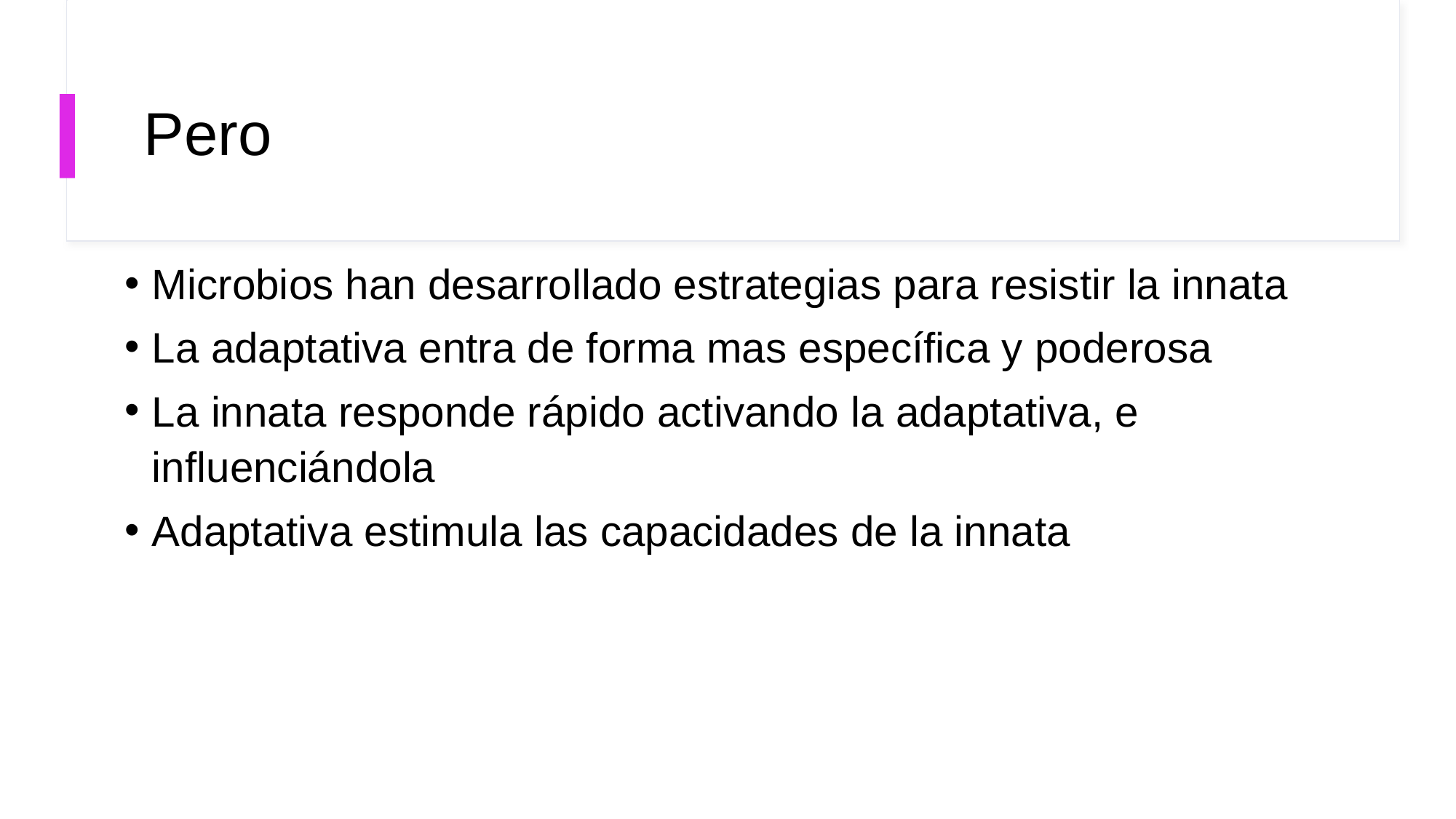

# Pero
Microbios han desarrollado estrategias para resistir la innata
La adaptativa entra de forma mas específica y poderosa
La innata responde rápido activando la adaptativa, e influenciándola
Adaptativa estimula las capacidades de la innata